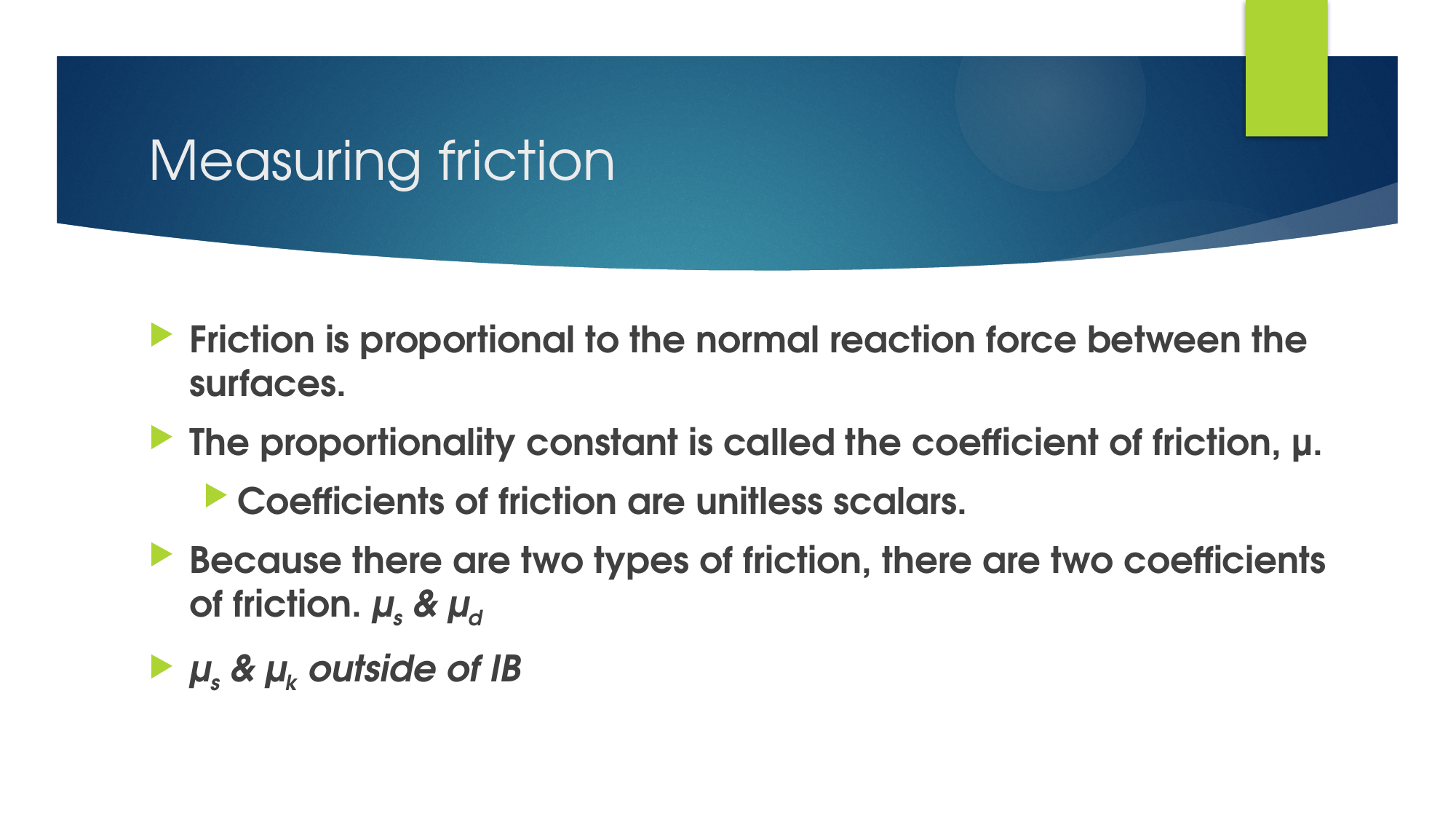

# Measuring friction
Friction is proportional to the normal reaction force between the surfaces.
The proportionality constant is called the coefficient of friction, μ.
Coefficients of friction are unitless scalars.
Because there are two types of friction, there are two coefficients of friction. μs & μd
μs & μk outside of IB